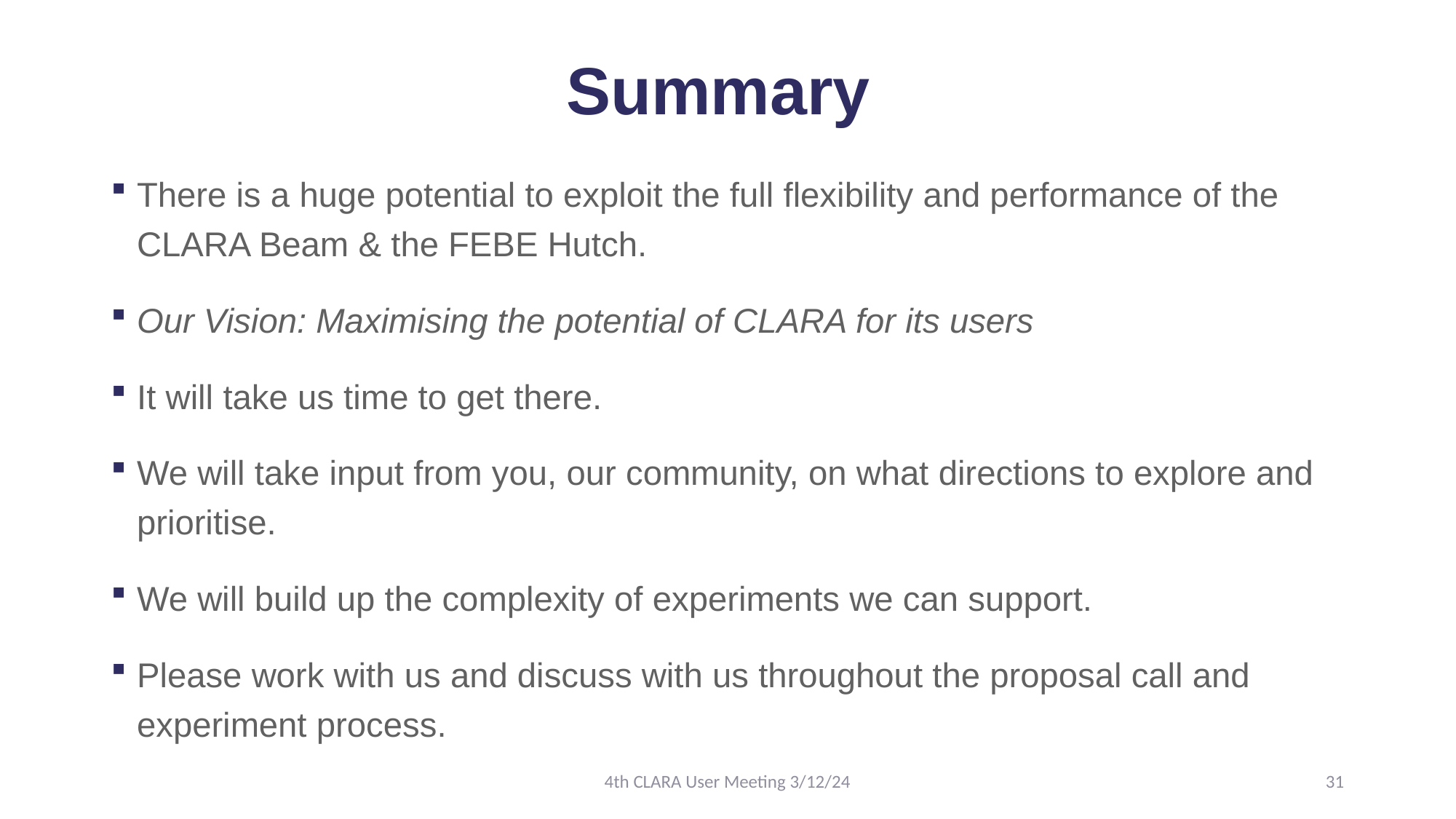

# Summary
There is a huge potential to exploit the full flexibility and performance of the CLARA Beam & the FEBE Hutch.
Our Vision: Maximising the potential of CLARA for its users
It will take us time to get there.
We will take input from you, our community, on what directions to explore and prioritise.
We will build up the complexity of experiments we can support.
Please work with us and discuss with us throughout the proposal call and experiment process.
4th CLARA User Meeting 3/12/24
31